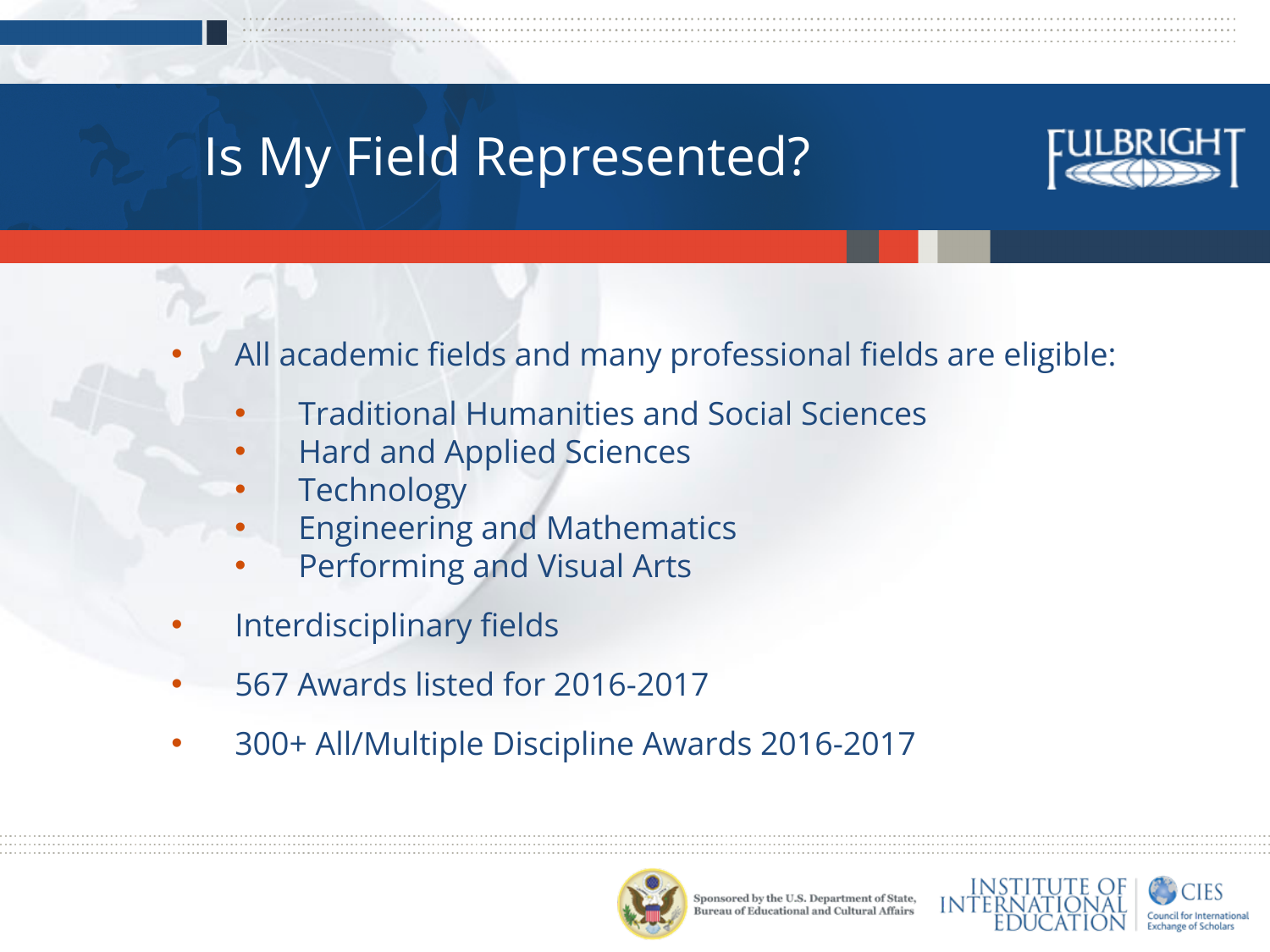

Is My Field Represented?
All academic fields and many professional fields are eligible:

Traditional Humanities and Social Sciences
Hard and Applied Sciences
Technology
Engineering and Mathematics
Performing and Visual Arts

Interdisciplinary fields

567 Awards listed for 2016-2017

300+ All/Multiple Discipline Awards 2016-2017